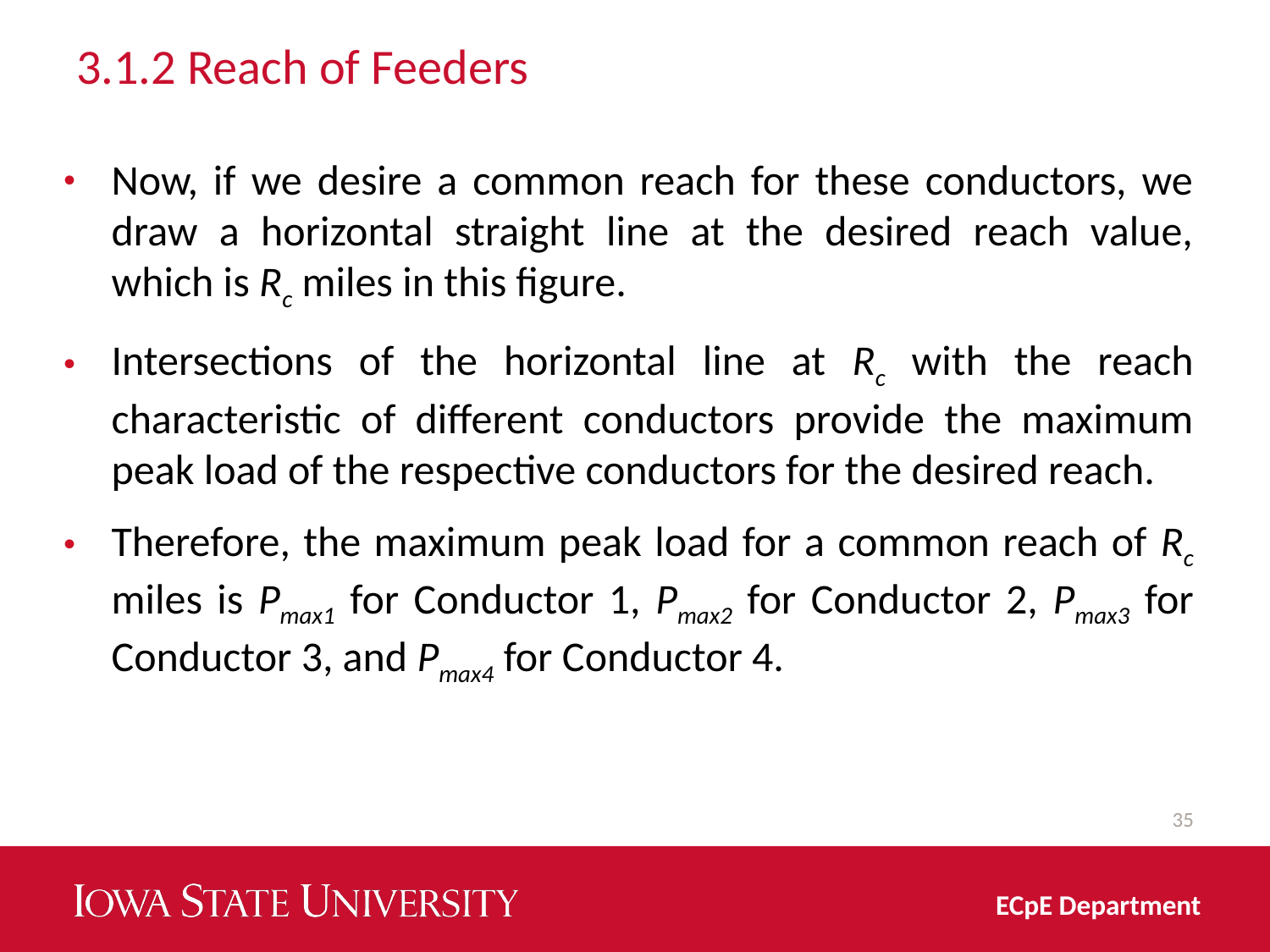

# 3.1.2 Reach of Feeders
Now, if we desire a common reach for these conductors, we draw a horizontal straight line at the desired reach value, which is Rc miles in this figure.
Intersections of the horizontal line at Rc with the reach characteristic of different conductors provide the maximum peak load of the respective conductors for the desired reach.
Therefore, the maximum peak load for a common reach of Rc miles is Pmax1 for Conductor 1, Pmax2 for Conductor 2, Pmax3 for Conductor 3, and Pmax4 for Conductor 4.
35
ECpE Department